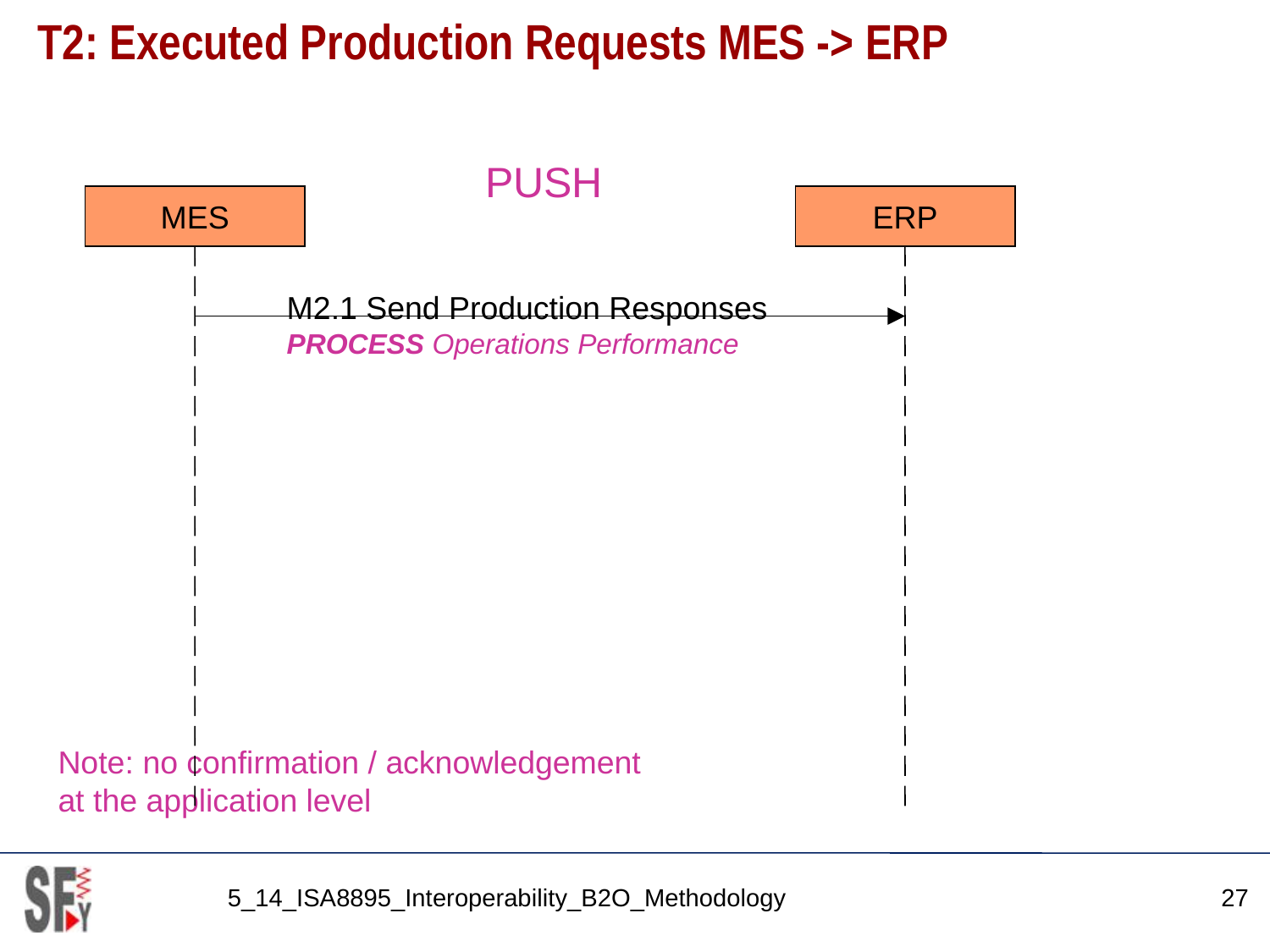

# T2: Executed Production Requests MES -> ERP
PUSH
MES
ERP

M2.1 Send Production Responses
PROCESS Operations Performance
Note: no confirmation / acknowledgement
at the application level
5_14_ISA8895_Interoperability_B2O_Methodology
27